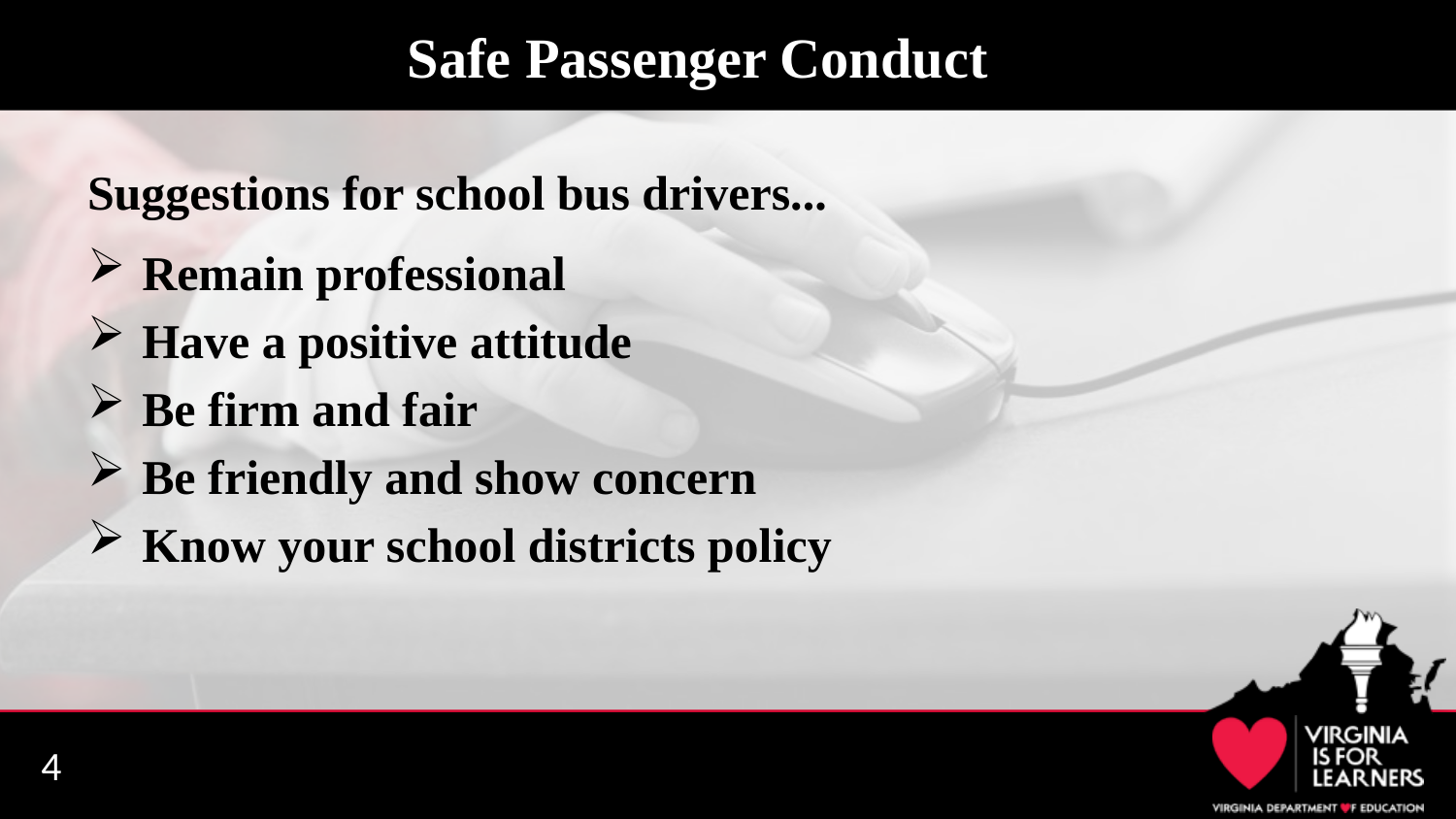

# Safe Passenger Conduct
Suggestions for school bus drivers...
Remain professional
Have a positive attitude
Be firm and fair
Be friendly and show concern
Know your school districts policy